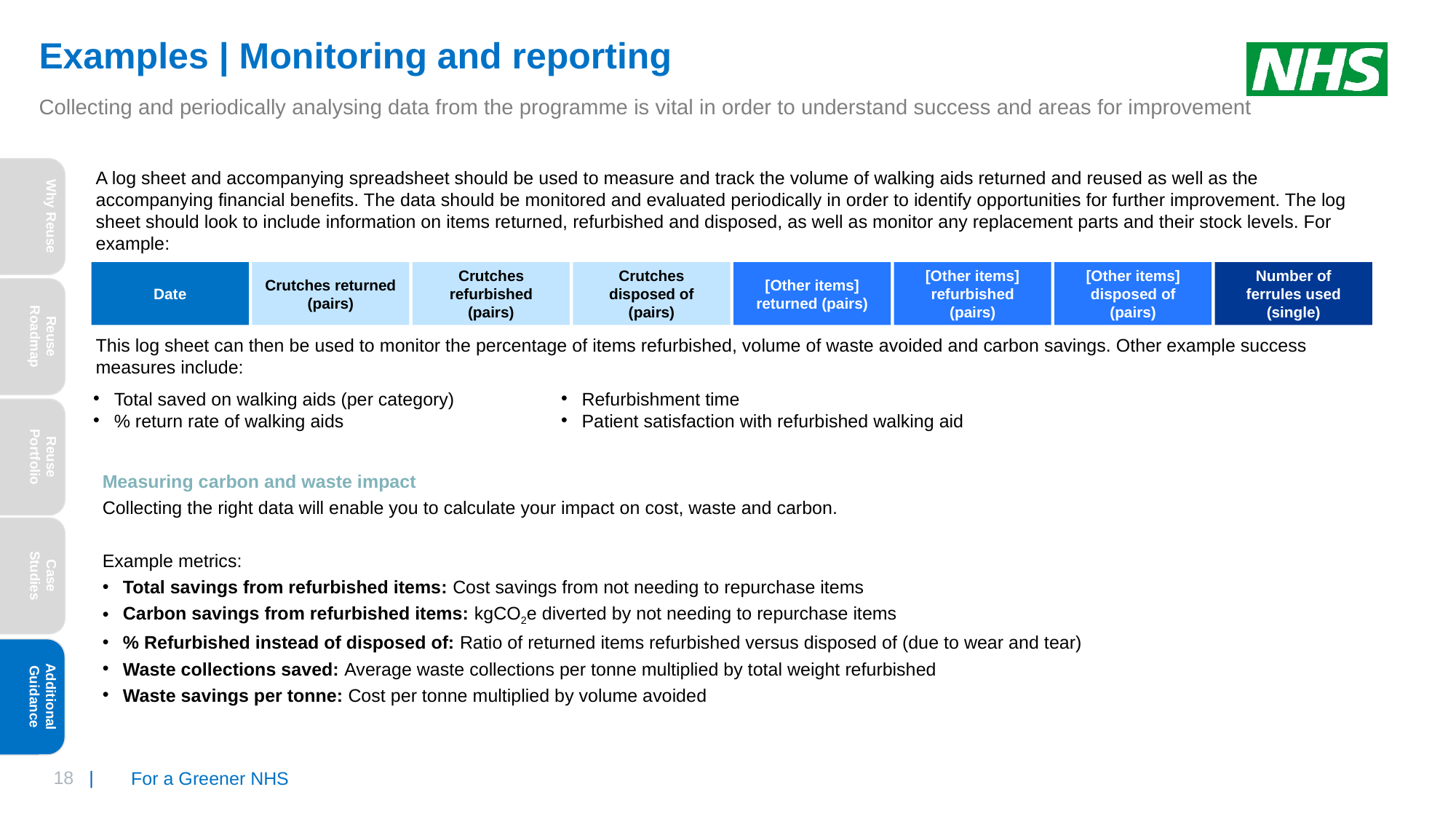

# Examples | Monitoring and reporting
Collecting and periodically analysing data from the programme is vital in order to understand success and areas for improvement
Why Reuse
A log sheet and accompanying spreadsheet should be used to measure and track the volume of walking aids returned and reused as well as the accompanying financial benefits. The data should be monitored and evaluated periodically in order to identify opportunities for further improvement. The log sheet should look to include information on items returned, refurbished and disposed, as well as monitor any replacement parts and their stock levels. For example:

This log sheet can then be used to monitor the percentage of items refurbished, volume of waste avoided and carbon savings. Other example success measures include:
Date
Crutches returned (pairs)
Crutches refurbished (pairs)
Crutches disposed of (pairs)
[Other items] returned (pairs)
[Other items] refurbished (pairs)
[Other items] disposed of (pairs)
Number of ferrules used (single)
Reuse Roadmap
Total saved on walking aids (per category)
% return rate of walking aids
Refurbishment time
Patient satisfaction with refurbished walking aid
Reuse Portfolio
Measuring carbon and waste impact
Collecting the right data will enable you to calculate your impact on cost, waste and carbon.

Example metrics:
Total savings from refurbished items: Cost savings from not needing to repurchase items
Carbon savings from refurbished items: kgCO2e diverted by not needing to repurchase items
% Refurbished instead of disposed of: Ratio of returned items refurbished versus disposed of (due to wear and tear)
Waste collections saved: Average waste collections per tonne multiplied by total weight refurbished
Waste savings per tonne: Cost per tonne multiplied by volume avoided
Case Studies
Additional Guidance